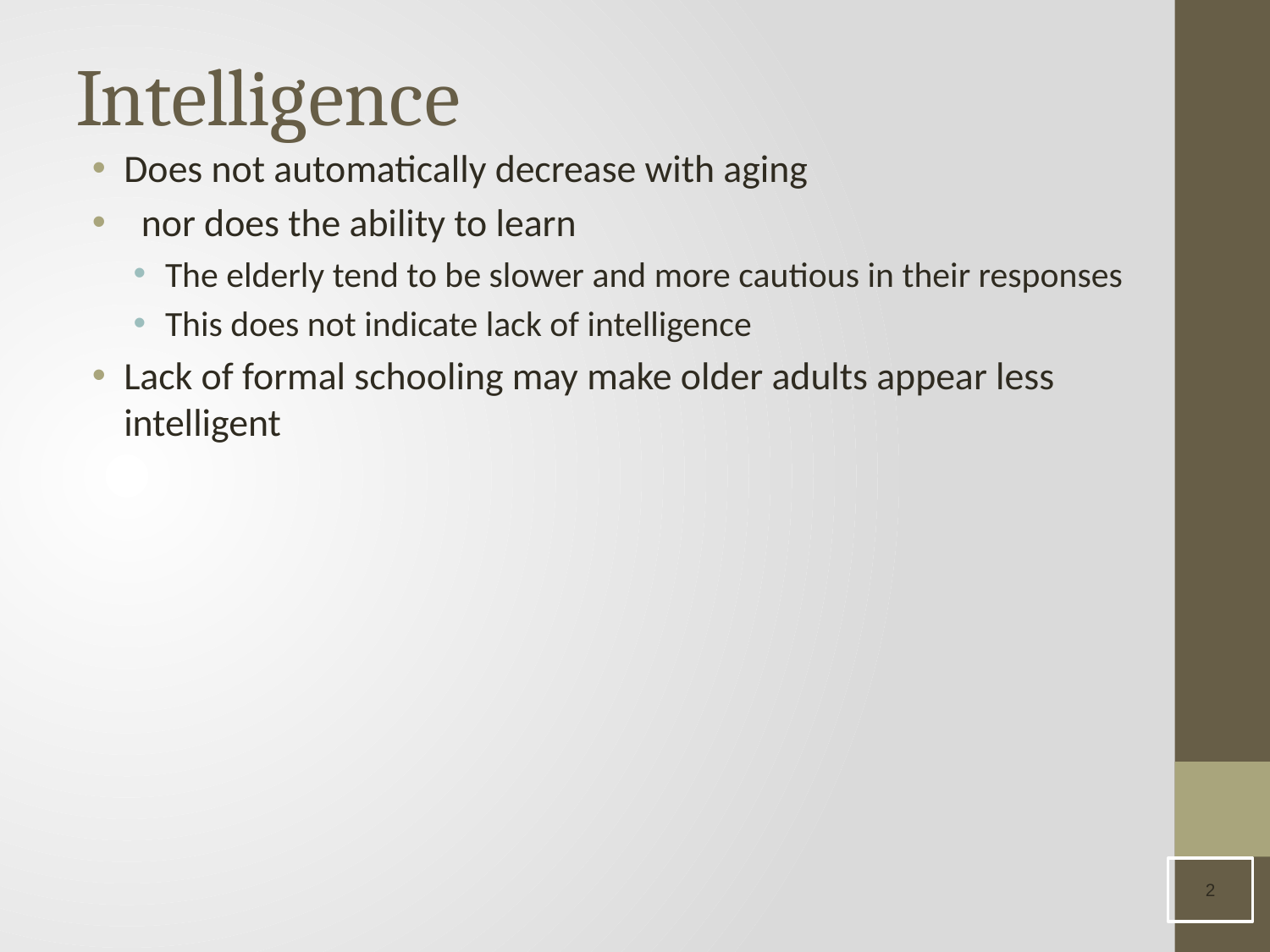

# Intelligence
Does not automatically decrease with aging
  nor does the ability to learn
The elderly tend to be slower and more cautious in their responses
This does not indicate lack of intelligence
Lack of formal schooling may make older adults appear less intelligent
2